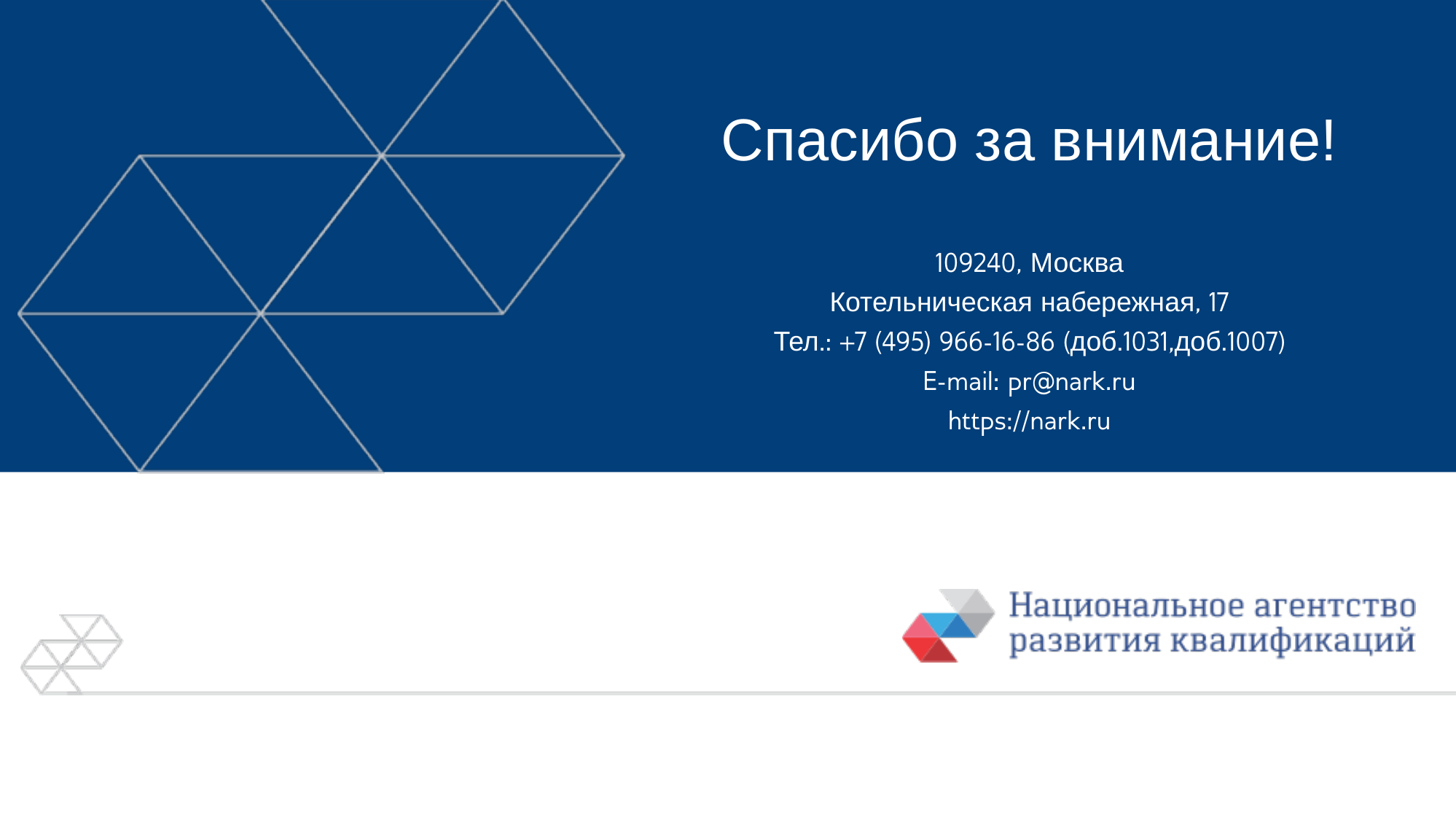

Спасибо за внимание!
109240, Москва
Котельническая набережная, 17
Тел.: +7 (495) 966-16-86 (доб.1031,доб.1007)
E-mail: pr@nark.ru
https://nark.ru